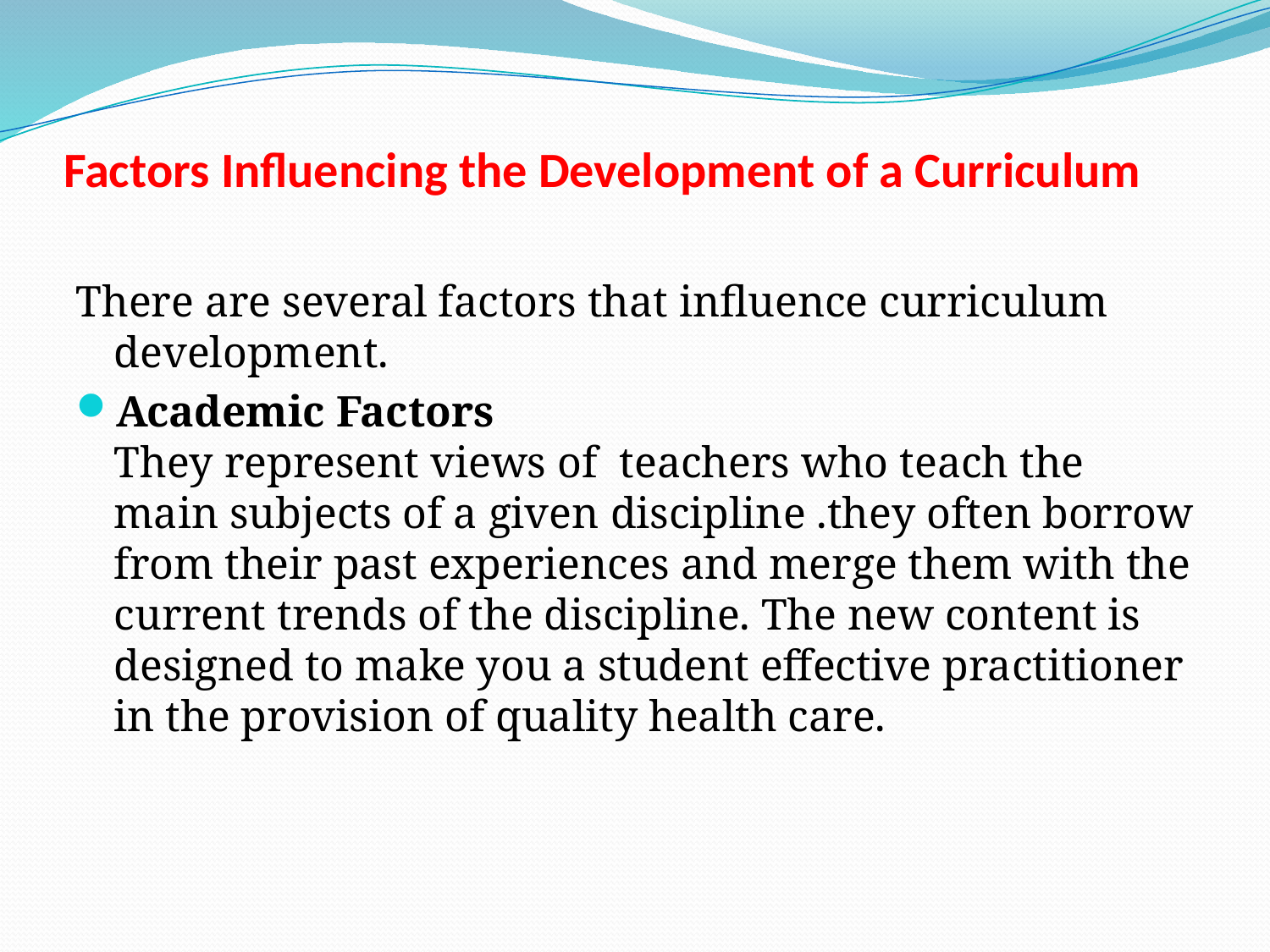

# Factors Influencing the Development of a Curriculum
There are several factors that influence curriculum development.
Academic Factors
They represent views of  teachers who teach the main subjects of a given discipline .they often borrow from their past experiences and merge them with the current trends of the discipline. The new content is designed to make you a student effective practitioner in the provision of quality health care.